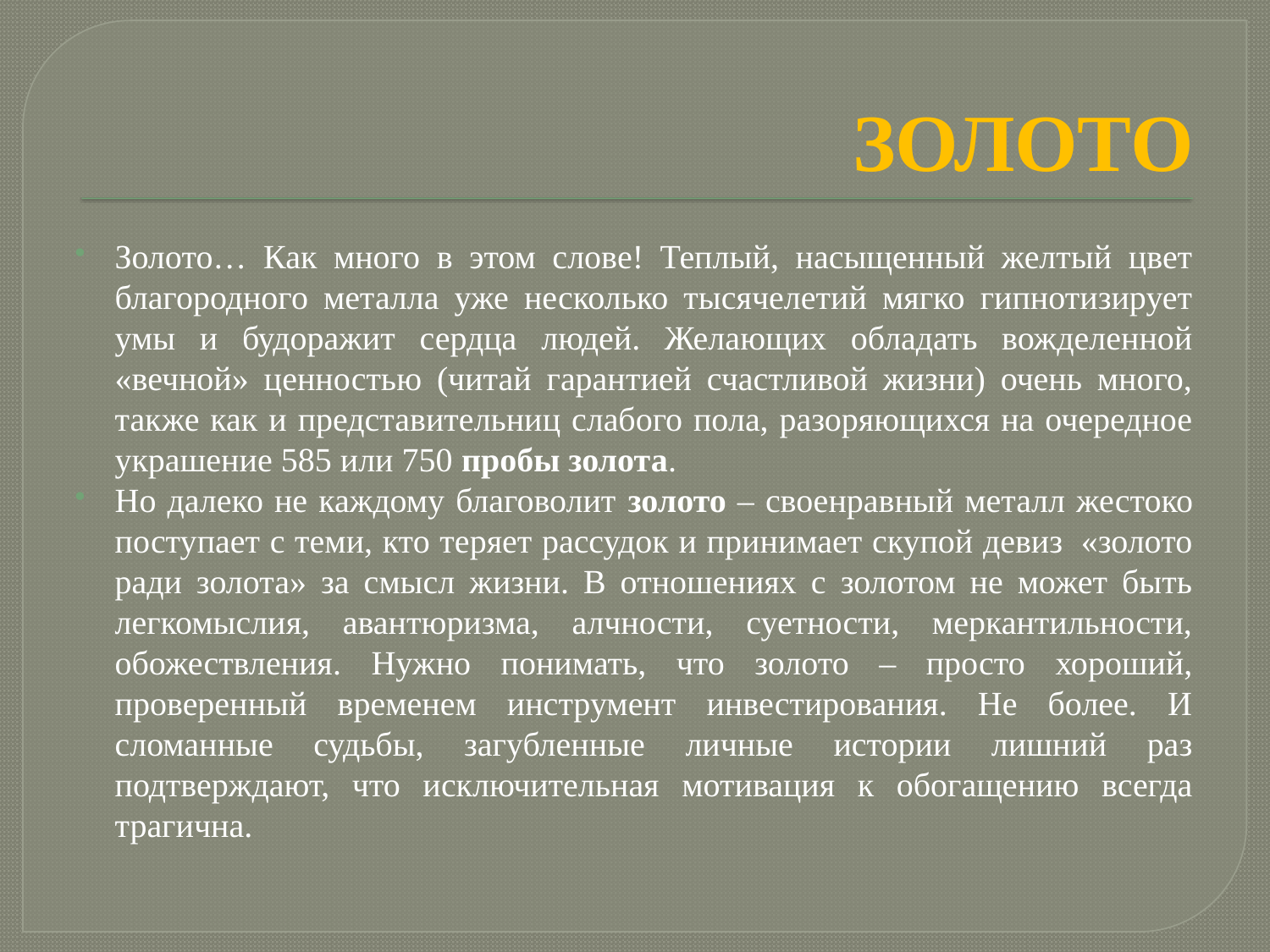

# ЗОЛОТО
Золото… Как много в этом слове! Теплый, насыщенный желтый цвет благородного металла уже несколько тысячелетий мягко гипнотизирует умы и будоражит сердца людей. Желающих обладать вожделенной «вечной» ценностью (читай гарантией счастливой жизни) очень много, также как и представительниц слабого пола, разоряющихся на очередное украшение 585 или 750 пробы золота.
Но далеко не каждому благоволит золото – своенравный металл жестоко поступает с теми, кто теряет рассудок и принимает скупой девиз  «золото ради золота» за смысл жизни. В отношениях с золотом не может быть легкомыслия, авантюризма, алчности, суетности, меркантильности, обожествления. Нужно понимать, что золото – просто хороший, проверенный временем инструмент инвестирования. Не более. И сломанные судьбы, загубленные личные истории лишний раз подтверждают, что исключительная мотивация к обогащению всегда трагична.